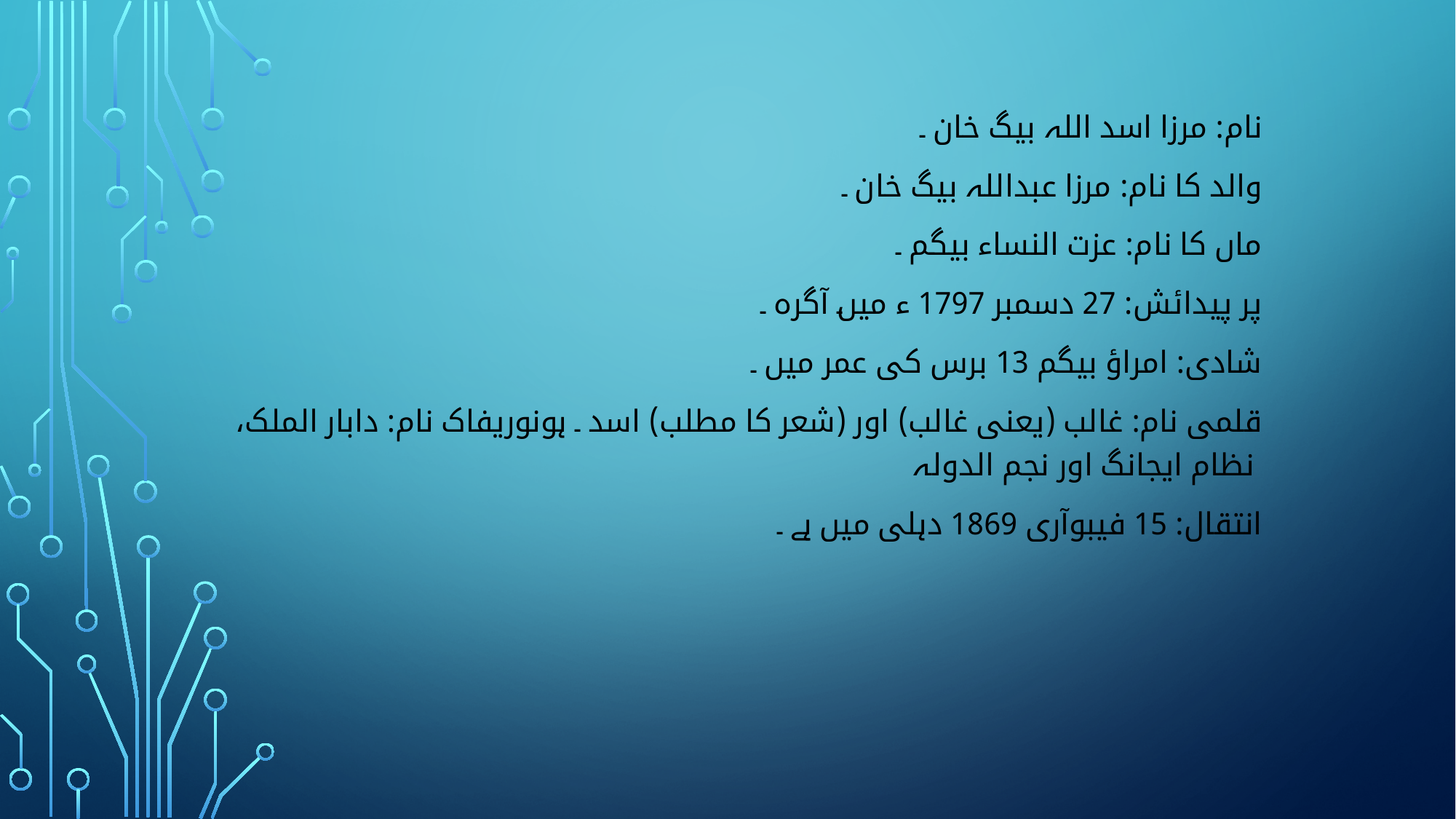

نام: مرزا اسد اللہ بیگ خان ۔
والد کا نام: مرزا عبداللہ بیگ خان ۔
ماں کا نام: عزت النساء بیگم ۔
پر پیدائش: 27 دسمبر 1797 ء میں آگرہ ۔
شادی: امراؤ بیگم 13 برس کی عمر میں ۔
قلمی نام: غالب (یعنی غالب) اور (شعر کا مطلب) اسد ۔ ہونوریفاک نام: دابار الملک، نظام ایجانگ اور نجم الدولہ
انتقال: 15 فیبوآری 1869 دہلی میں ہے ۔